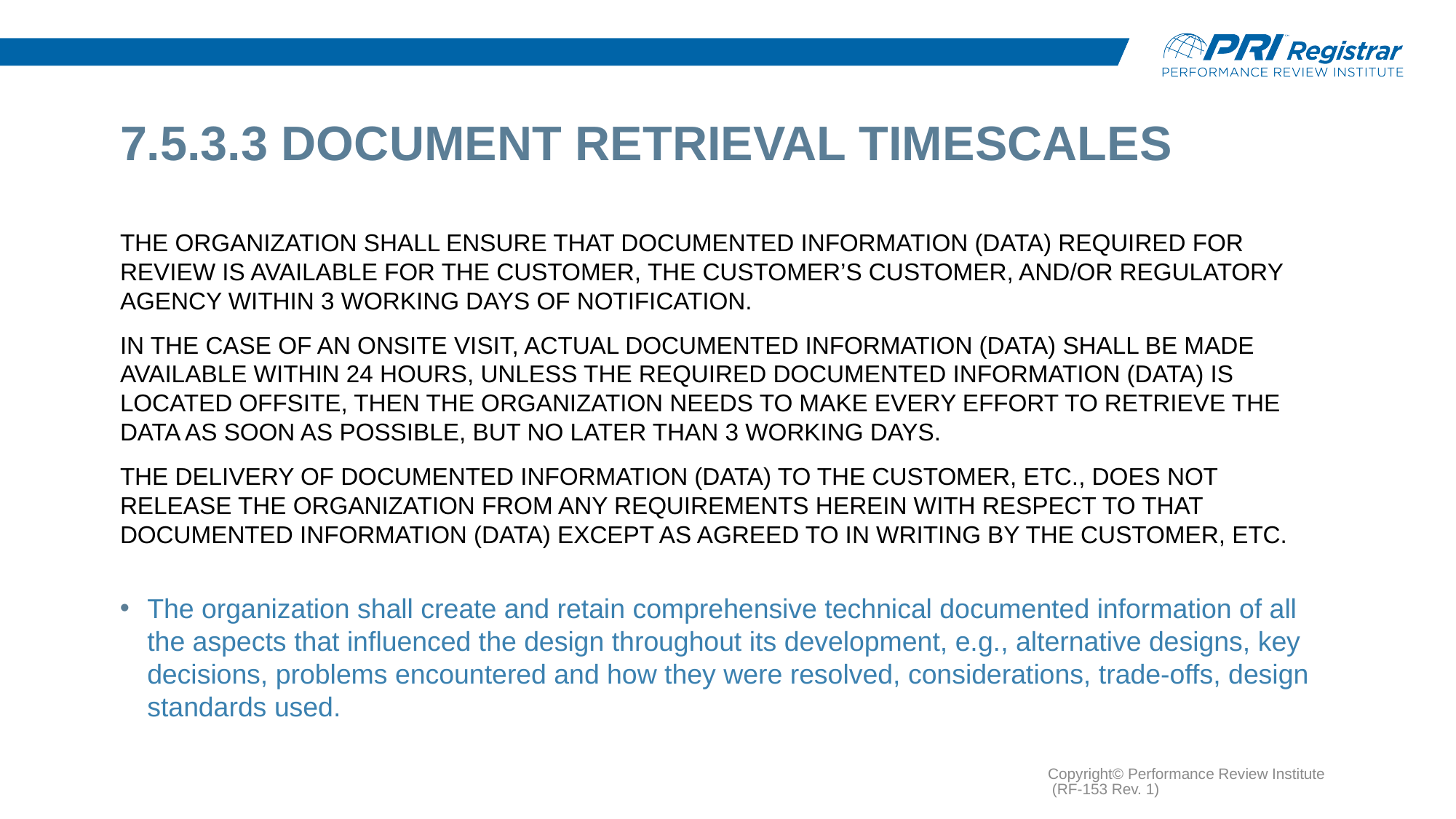

# 7.5.3.3 Document Retrieval Timescales

The organization shall ensure that documented information (data) required for review is available for the customer, the customer’s customer, and/or Regulatory Agency within 3 working days of notification.
In the case of an onsite visit, actual documented information (data) shall be made available within 24 hours, unless the required documented information (data) is located offsite, then the organization needs to make every effort to retrieve the data as soon as possible, but no later than 3 working days.
The delivery of documented information (data) to the customer, etc., does not release the organization from any requirements herein with respect to that documented information (data) except as agreed to in writing by the customer, etc.
The organization shall create and retain comprehensive technical documented information of all the aspects that influenced the design throughout its development, e.g., alternative designs, key decisions, problems encountered and how they were resolved, considerations, trade-offs, design standards used.
Copyright© Performance Review Institute (RF-153 Rev. 1)